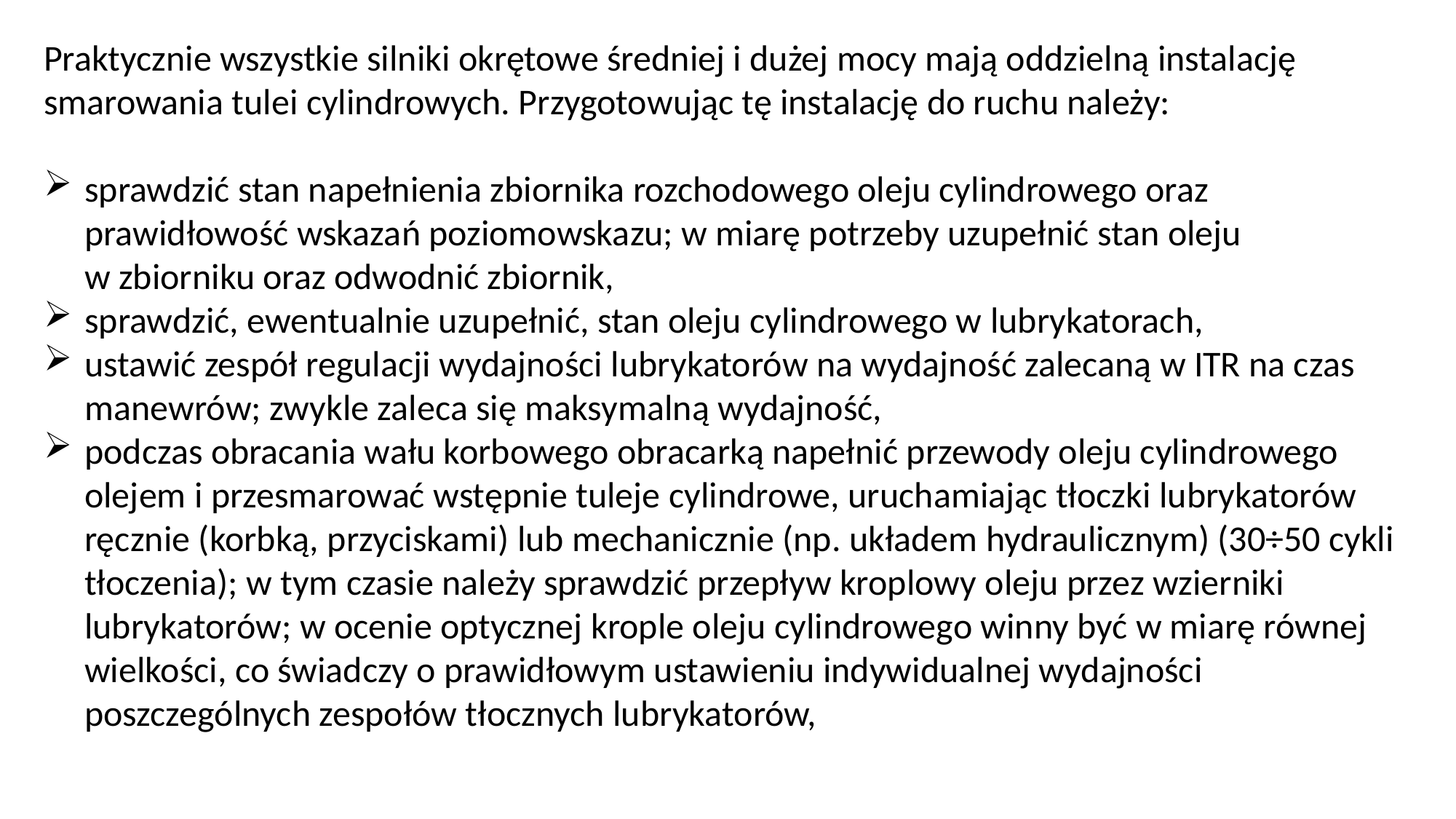

Praktycznie wszystkie silniki okrętowe średniej i dużej mocy mają oddzielną instalację smarowania tulei cylindrowych. Przygotowując tę instalację do ruchu należy:

sprawdzić stan napełnienia zbiornika rozchodowego oleju cylindrowego oraz prawidłowość wskazań poziomowskazu; w miarę potrzeby uzupełnić stan oleju w zbiorniku oraz odwodnić zbiornik,
sprawdzić, ewentualnie uzupełnić, stan oleju cylindrowego w lubrykatorach,
ustawić zespół regulacji wydajności lubrykatorów na wydajność zalecaną w ITR na czas manewrów; zwykle zaleca się maksymalną wydajność,
podczas obracania wału korbowego obracarką napełnić przewody oleju cylindro­wego olejem i przesmarować wstępnie tuleje cylindrowe, uruchamiając tłoczki lubrykatorów ręcznie (korbką, przyciskami) lub mechanicznie (np. układem hydra­ulicznym) (30÷50 cykli tłoczenia); w tym czasie należy sprawdzić przepływ kroplowy oleju przez wzierniki lubrykatorów; w ocenie optycznej krople oleju cylindrowego winny być w miarę równej wielkości, co świadczy o prawidłowym ustawieniu indywidualnej wydajności poszczególnych zespołów tłocznych lubry­katorów,